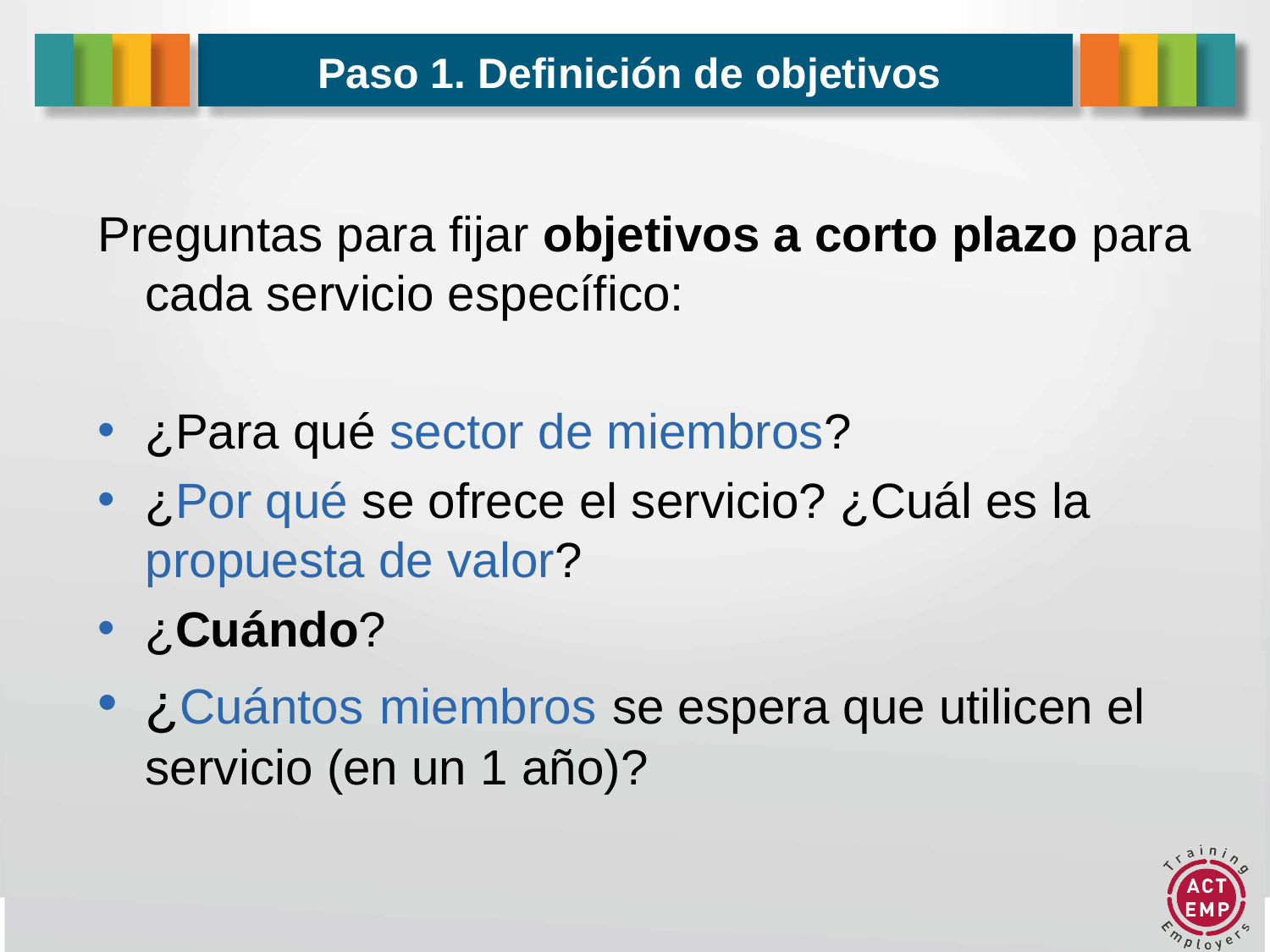

# Paso 1. Definición de objetivos
Preguntas para fijar objetivos a corto plazo para cada servicio específico:

¿Para qué sector de miembros?
¿Por qué se ofrece el servicio? ¿Cuál es la propuesta de valor?
¿Cuándo?
¿Cuántos miembros se espera que utilicen el servicio (en un 1 año)?